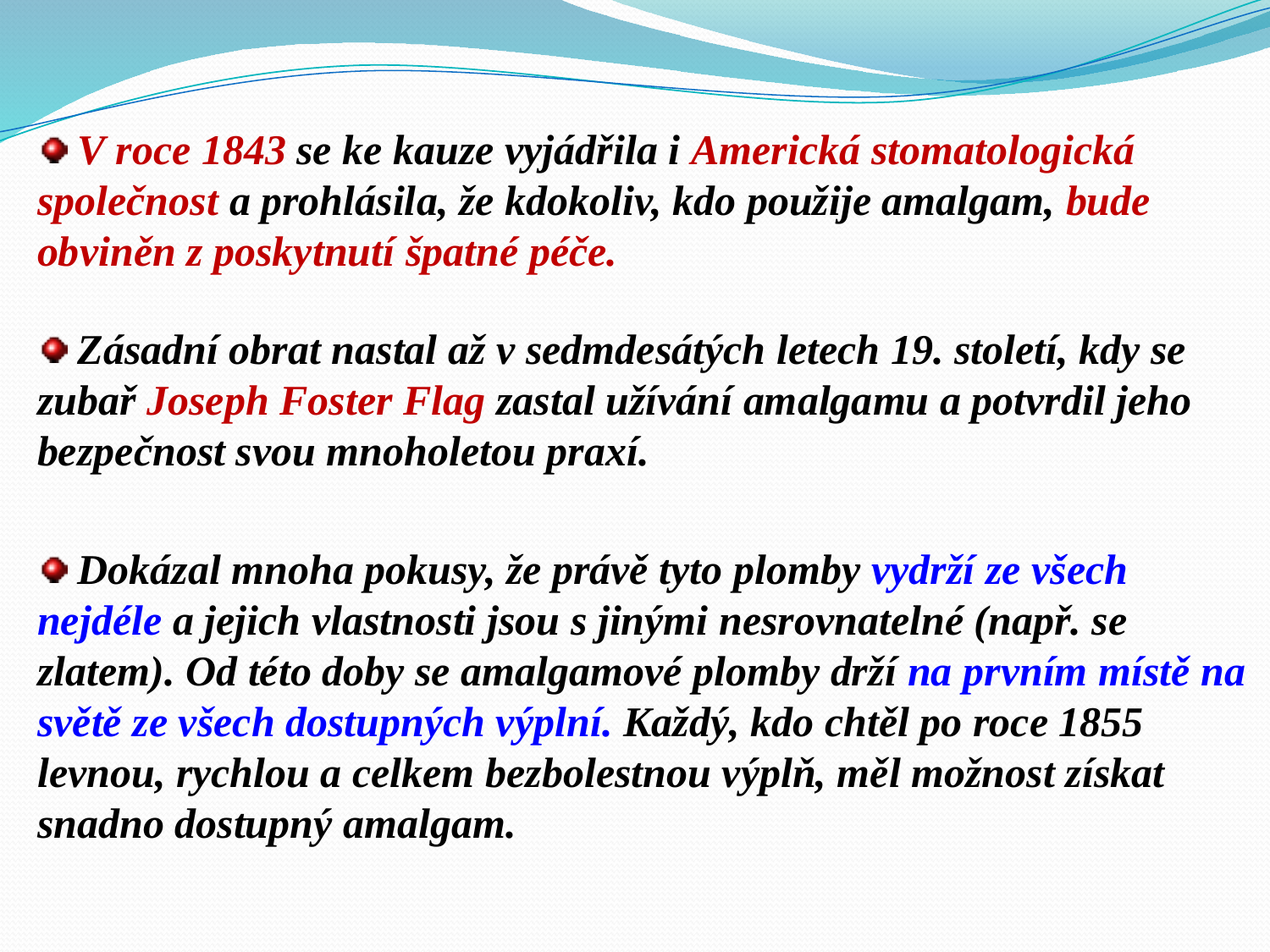

V roce 1843 se ke kauze vyjádřila i Americká stomatologická společnost a prohlásila, že kdokoliv, kdo použije amalgam, bude obviněn z poskytnutí špatné péče.
 Zásadní obrat nastal až v sedmdesátých letech 19. století, kdy se zubař Joseph Foster Flag zastal užívání amalgamu a potvrdil jeho bezpečnost svou mnoholetou praxí.
 Dokázal mnoha pokusy, že právě tyto plomby vydrží ze všech nejdéle a jejich vlastnosti jsou s jinými nesrovnatelné (např. se zlatem). Od této doby se amalgamové plomby drží na prvním místě na světě ze všech dostupných výplní. Každý, kdo chtěl po roce 1855 levnou, rychlou a celkem bezbolestnou výplň, měl možnost získat snadno dostupný amalgam.